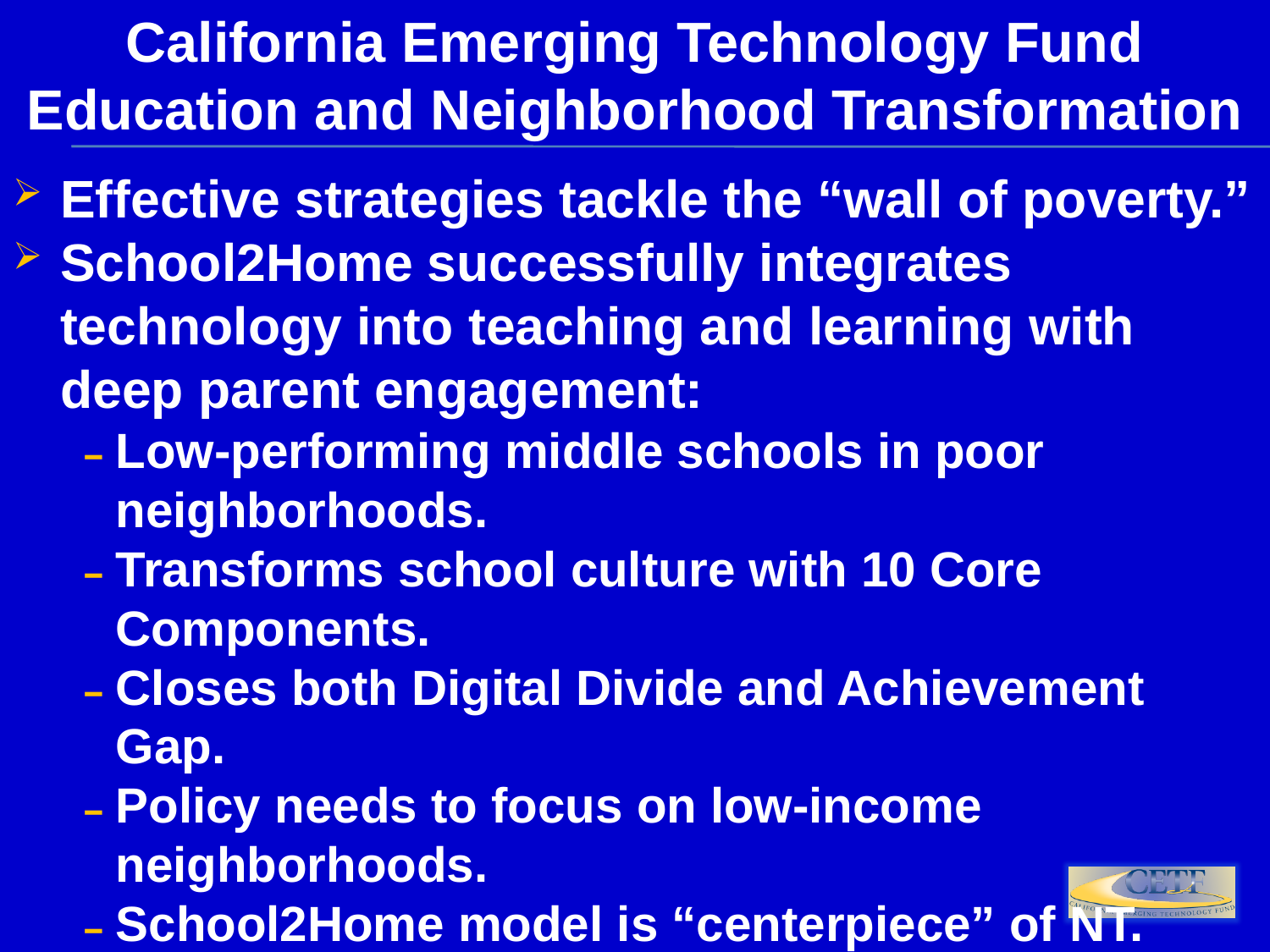

California Emerging Technology Fund
Education and Neighborhood Transformation

Effective strategies tackle the “wall of poverty.”
School2Home successfully integrates technology into teaching and learning with deep parent engagement:
Low-performing middle schools in poor neighborhoods.
Transforms school culture with 10 Core Components.
Closes both Digital Divide and Achievement Gap.
Policy needs to focus on low-income neighborhoods.
School2Home model is “centerpiece” of NT.
Neighborhood Transformation integrates existing resources to tackle “wall of poverty” and achieve higher return on both public and private investments.